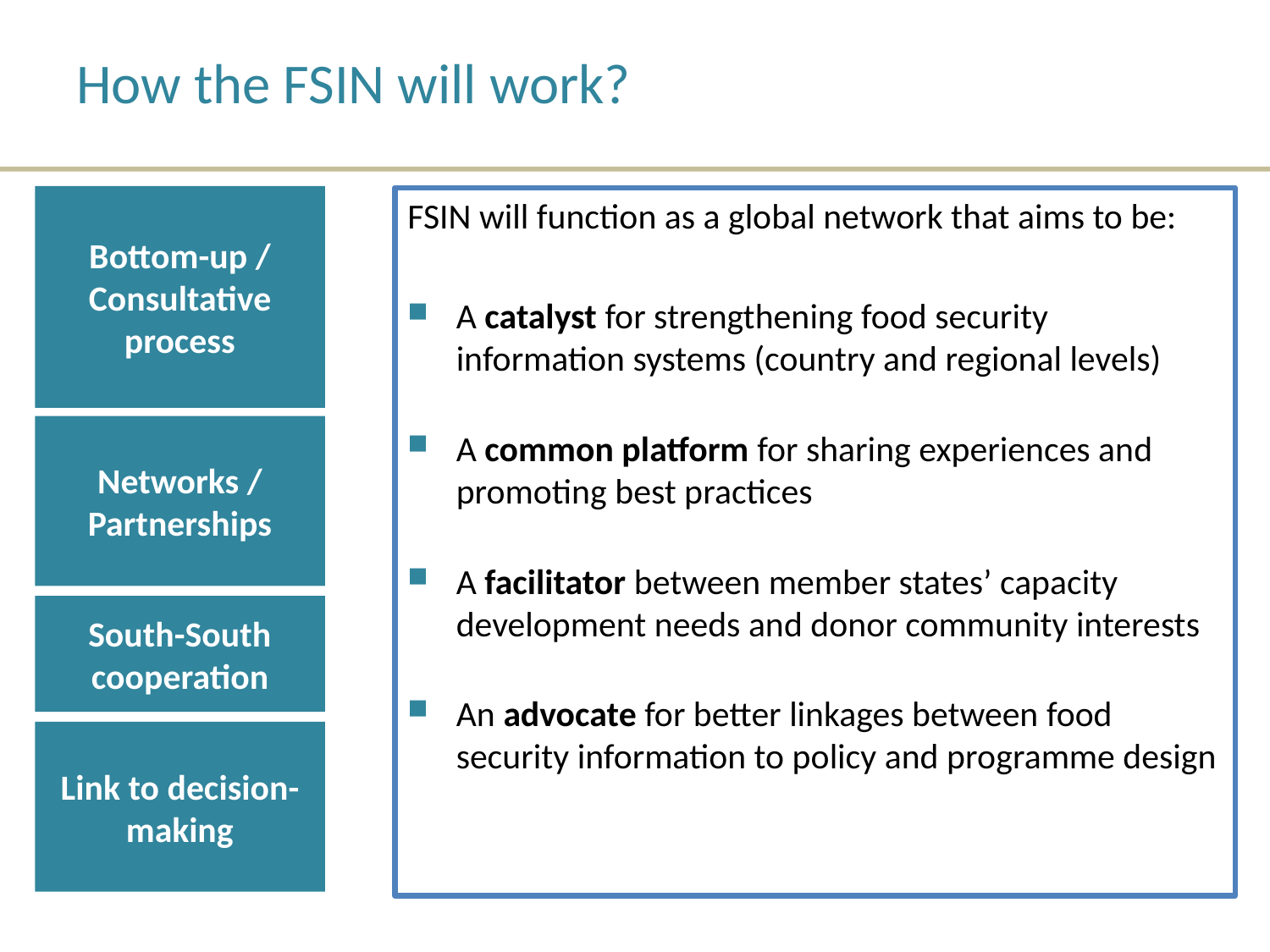

# How the FSIN will work?
Bottom-up / Consultative process
FSIN will function as a global network that aims to be:
A catalyst for strengthening food security information systems (country and regional levels)
A common platform for sharing experiences and promoting best practices
A facilitator between member states’ capacity development needs and donor community interests
An advocate for better linkages between food security information to policy and programme design

Networks / Partnerships
South-South cooperation
Link to decision-making